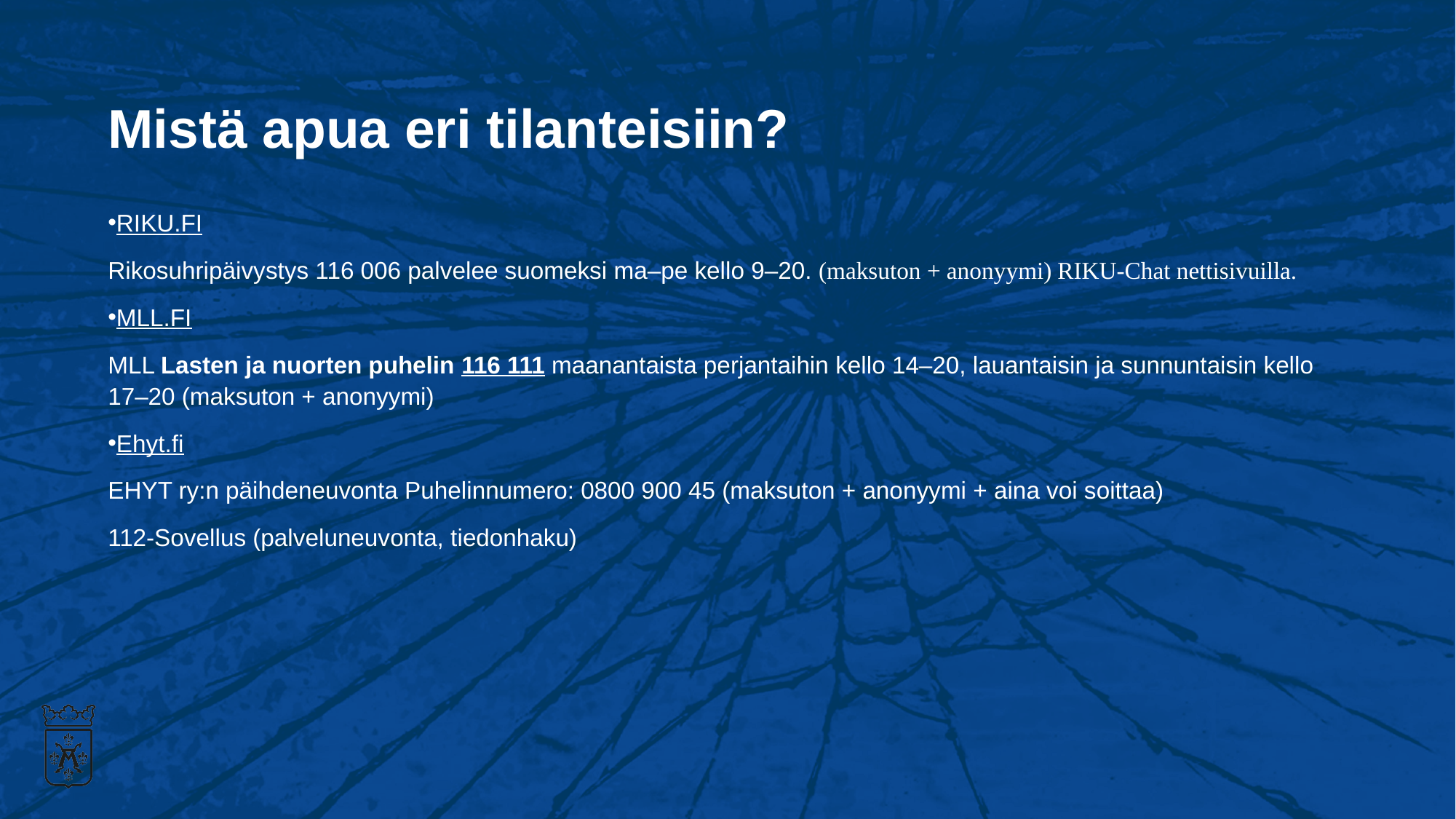

# Mistä apua eri tilanteisiin?
RIKU.FI
Rikosuhripäivystys 116 006 palvelee suomeksi ma–pe kello 9–20. (maksuton + anonyymi) RIKU-Chat nettisivuilla.
MLL.FI
MLL Lasten ja nuorten puhelin 116 111 maanantaista perjantaihin kello 14–20, lauantaisin ja sunnuntaisin kello 17–20 (maksuton + anonyymi)
Ehyt.fi
EHYT ry:n päihdeneuvonta Puhelinnumero: 0800 900 45​ (maksuton + anonyymi + aina voi soittaa)
112-Sovellus (palveluneuvonta, tiedonhaku)